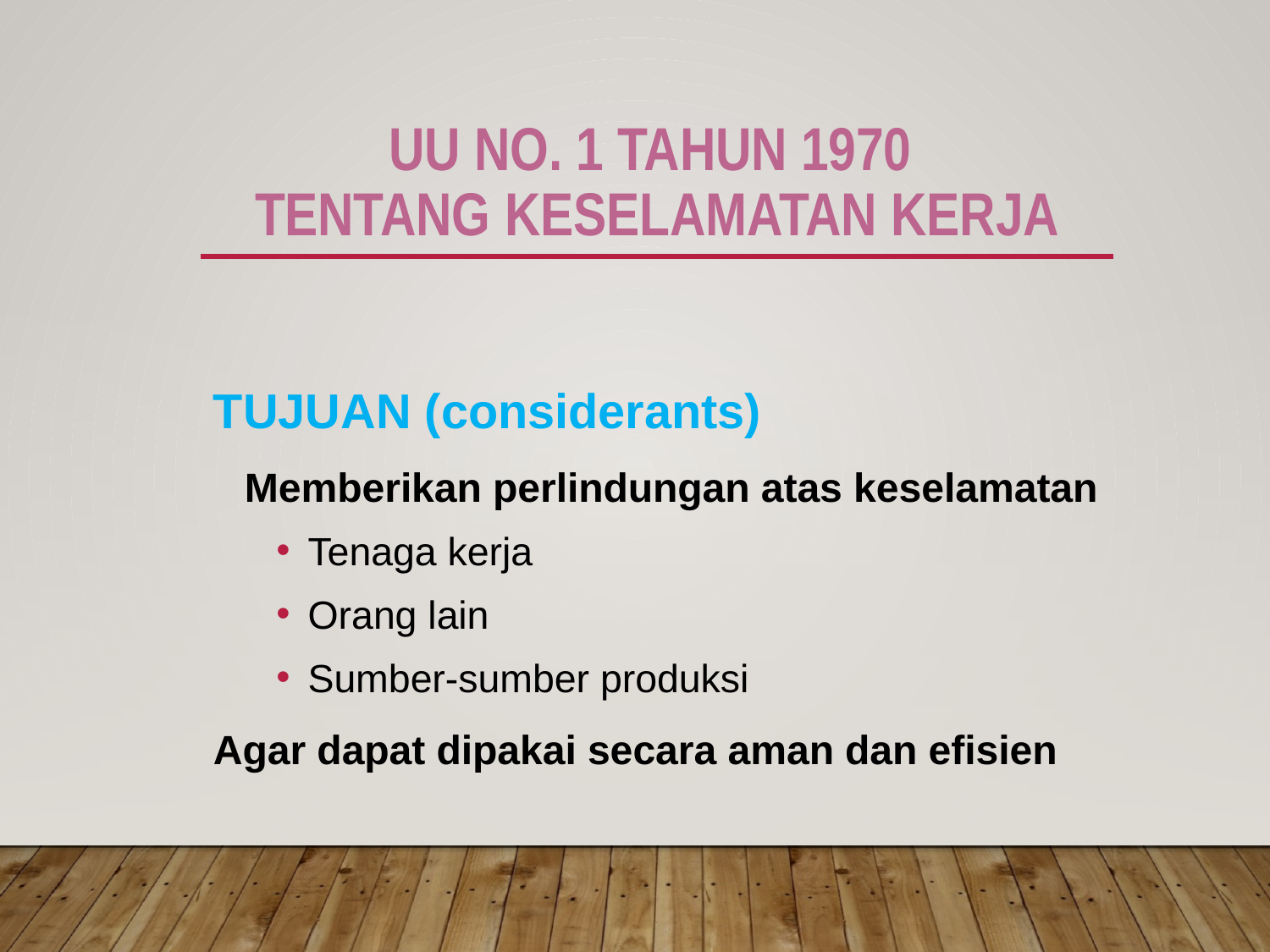

# UU No. 1 Tahun 1970 Tentang Keselamatan Kerja
TUJUAN (considerants)
	Memberikan perlindungan atas keselamatan
Tenaga kerja
Orang lain
Sumber-sumber produksi
Agar dapat dipakai secara aman dan efisien